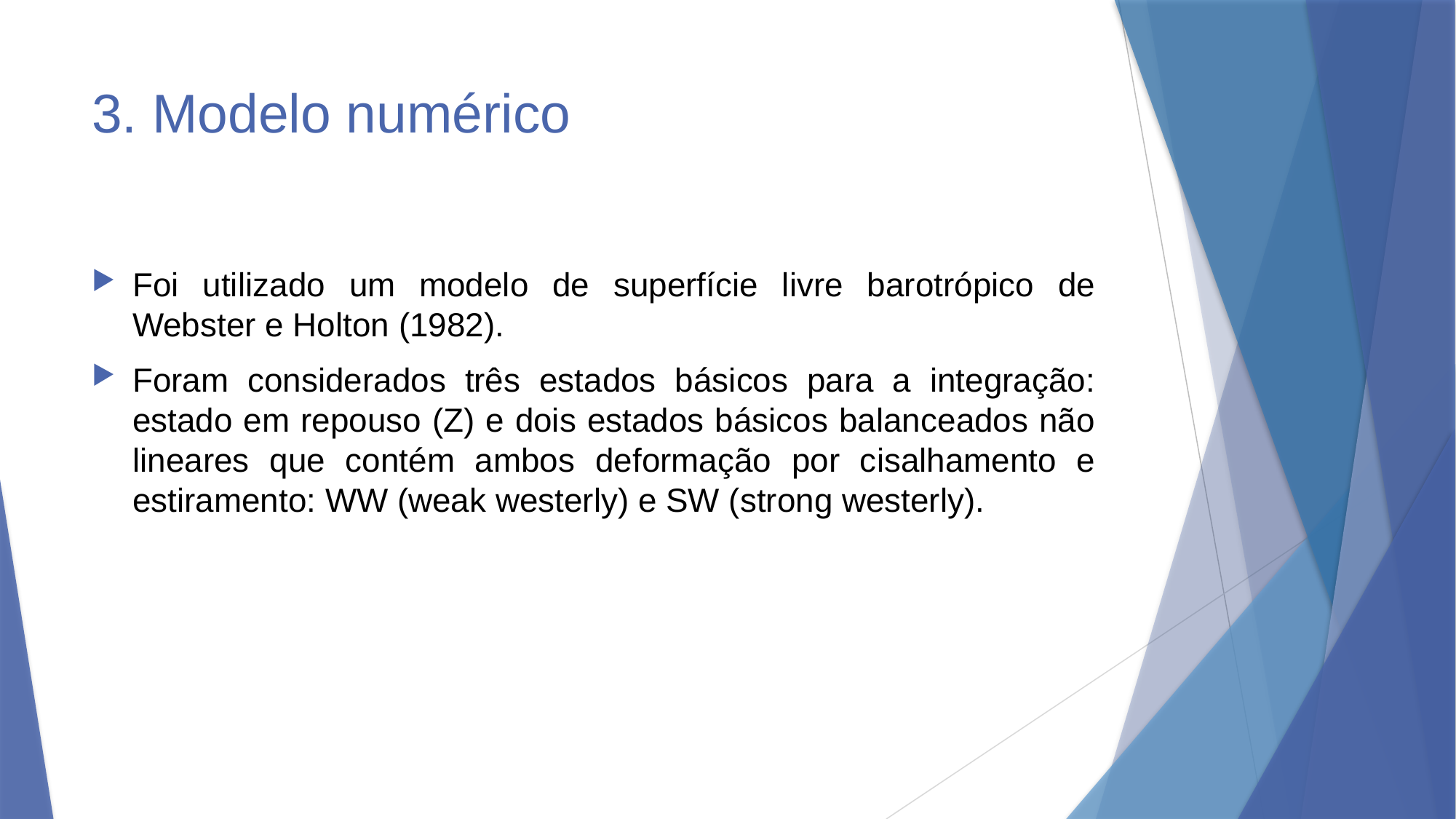

# 3. Modelo numérico
Foi utilizado um modelo de superfície livre barotrópico de Webster e Holton (1982).
Foram considerados três estados básicos para a integração: estado em repouso (Z) e dois estados básicos balanceados não lineares que contém ambos deformação por cisalhamento e estiramento: WW (weak westerly) e SW (strong westerly).